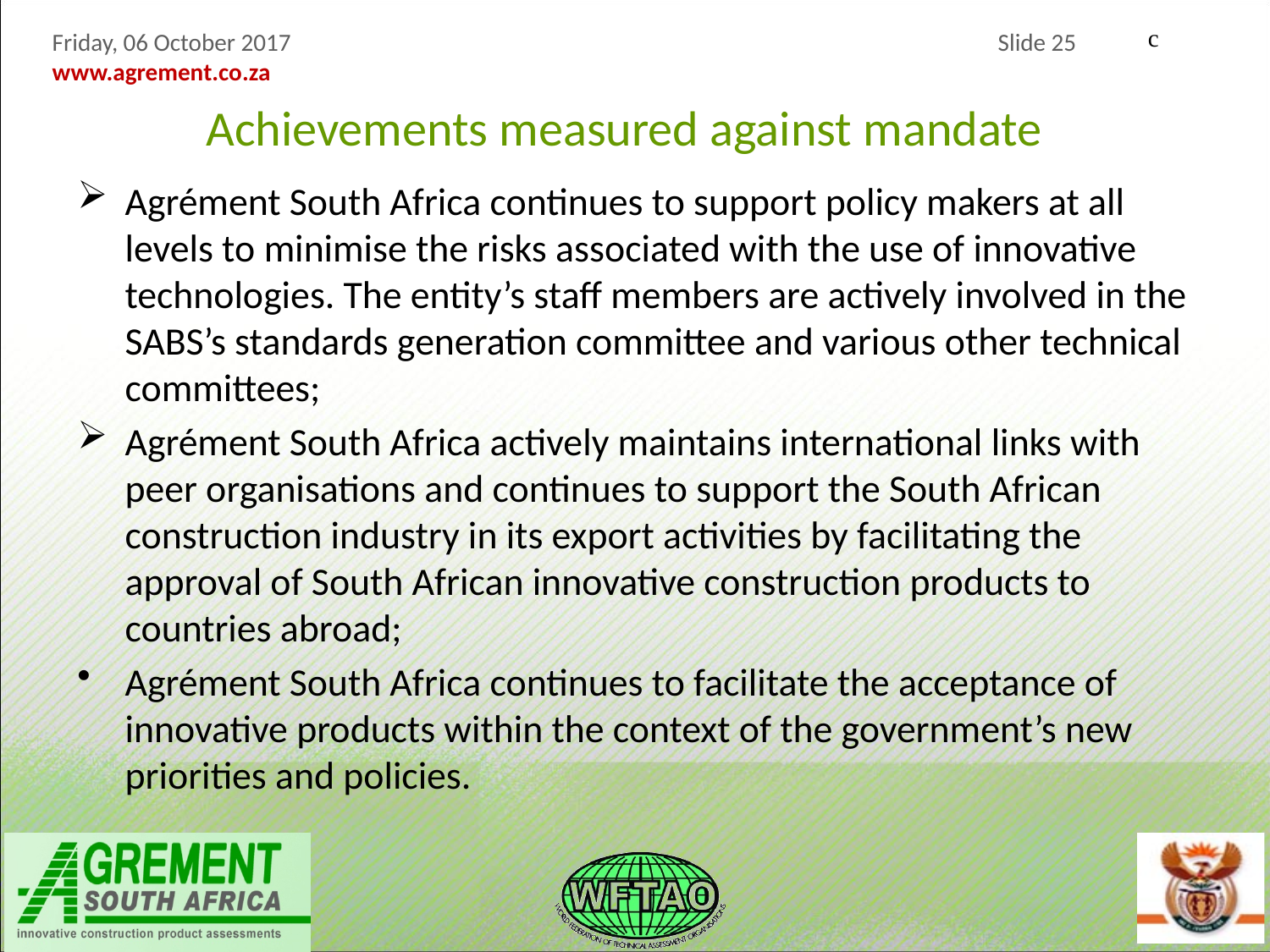

c
Achievements measured against mandate
Agrément South Africa continues to support policy makers at all levels to minimise the risks associated with the use of innovative technologies. The entity’s staff members are actively involved in the SABS’s standards generation committee and various other technical committees;
Agrément South Africa actively maintains international links with peer organisations and continues to support the South African construction industry in its export activities by facilitating the approval of South African innovative construction products to countries abroad;
Agrément South Africa continues to facilitate the acceptance of innovative products within the context of the government’s new priorities and policies.